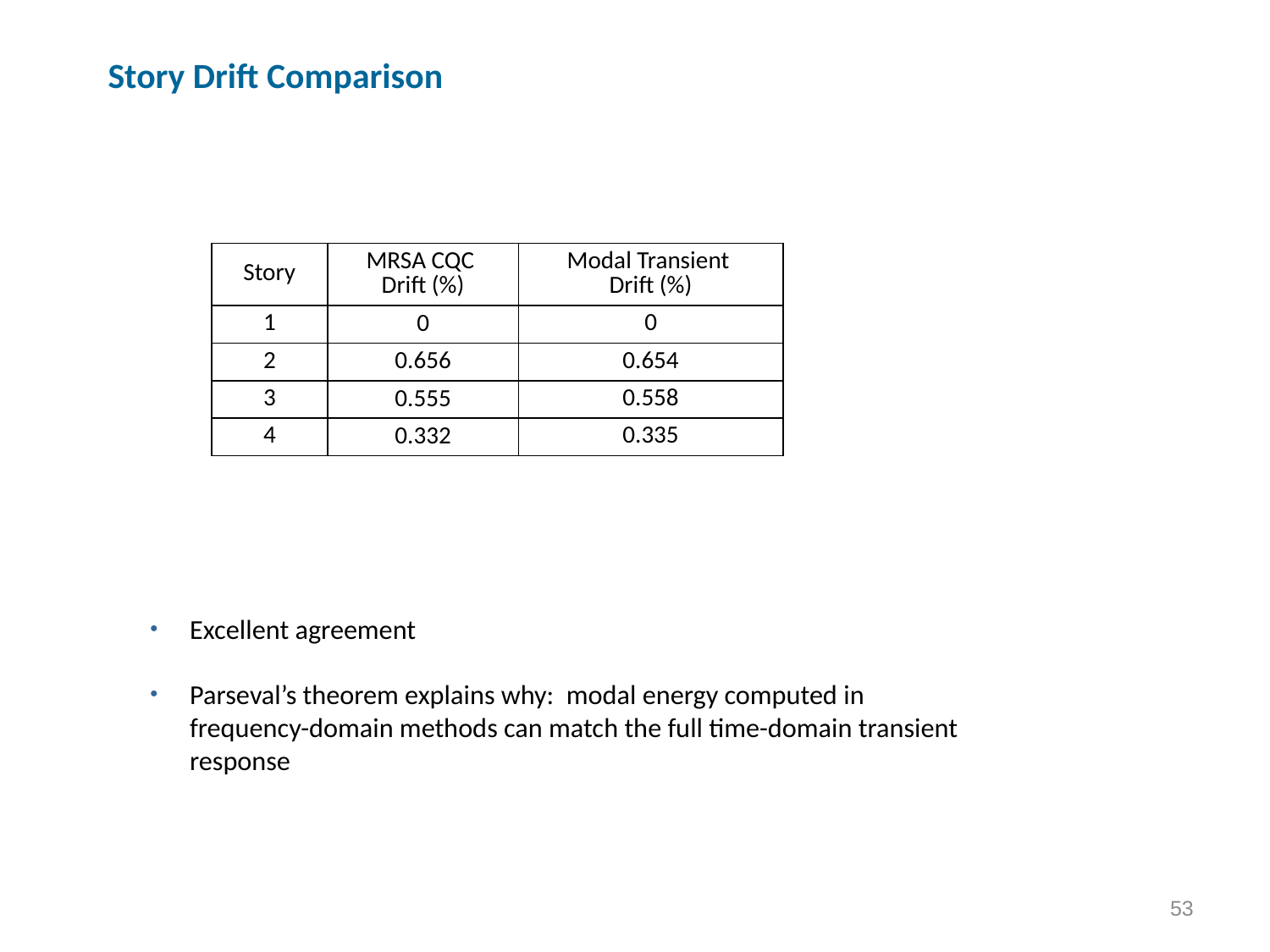

# Story Drift Comparison
| Story | MRSA CQC Drift (%) | Modal Transient Drift (%) |
| --- | --- | --- |
| 1 | 0 | 0 |
| 2 | 0.656 | 0.654 |
| 3 | 0.555 | 0.558 |
| 4 | 0.332 | 0.335 |
Excellent agreement

Parseval’s theorem explains why:  modal energy computed in frequency-domain methods can match the full time-domain transient response

53